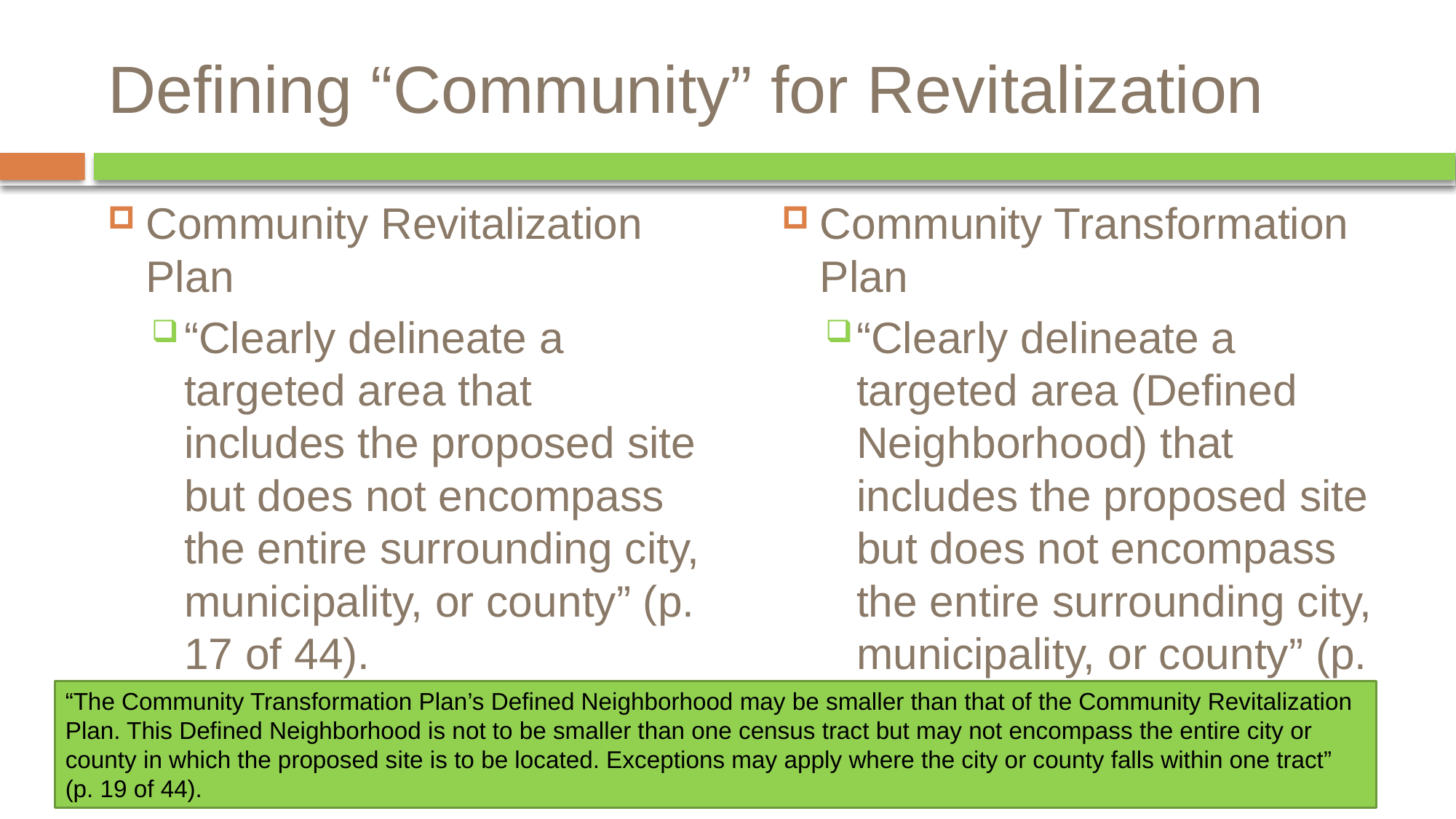

# Defining “Community” for Revitalization
Community Revitalization Plan
“Clearly delineate a targeted area that includes the proposed site but does not encompass the entire surrounding city, municipality, or county” (p. 17 of 44).
Community Transformation Plan
“Clearly delineate a targeted area (Defined Neighborhood) that includes the proposed site but does not encompass the entire surrounding city, municipality, or county” (p. 18 of 44).
“The Community Transformation Plan’s Defined Neighborhood may be smaller than that of the Community Revitalization Plan. This Defined Neighborhood is not to be smaller than one census tract but may not encompass the entire city or county in which the proposed site is to be located. Exceptions may apply where the city or county falls within one tract” (p. 19 of 44).